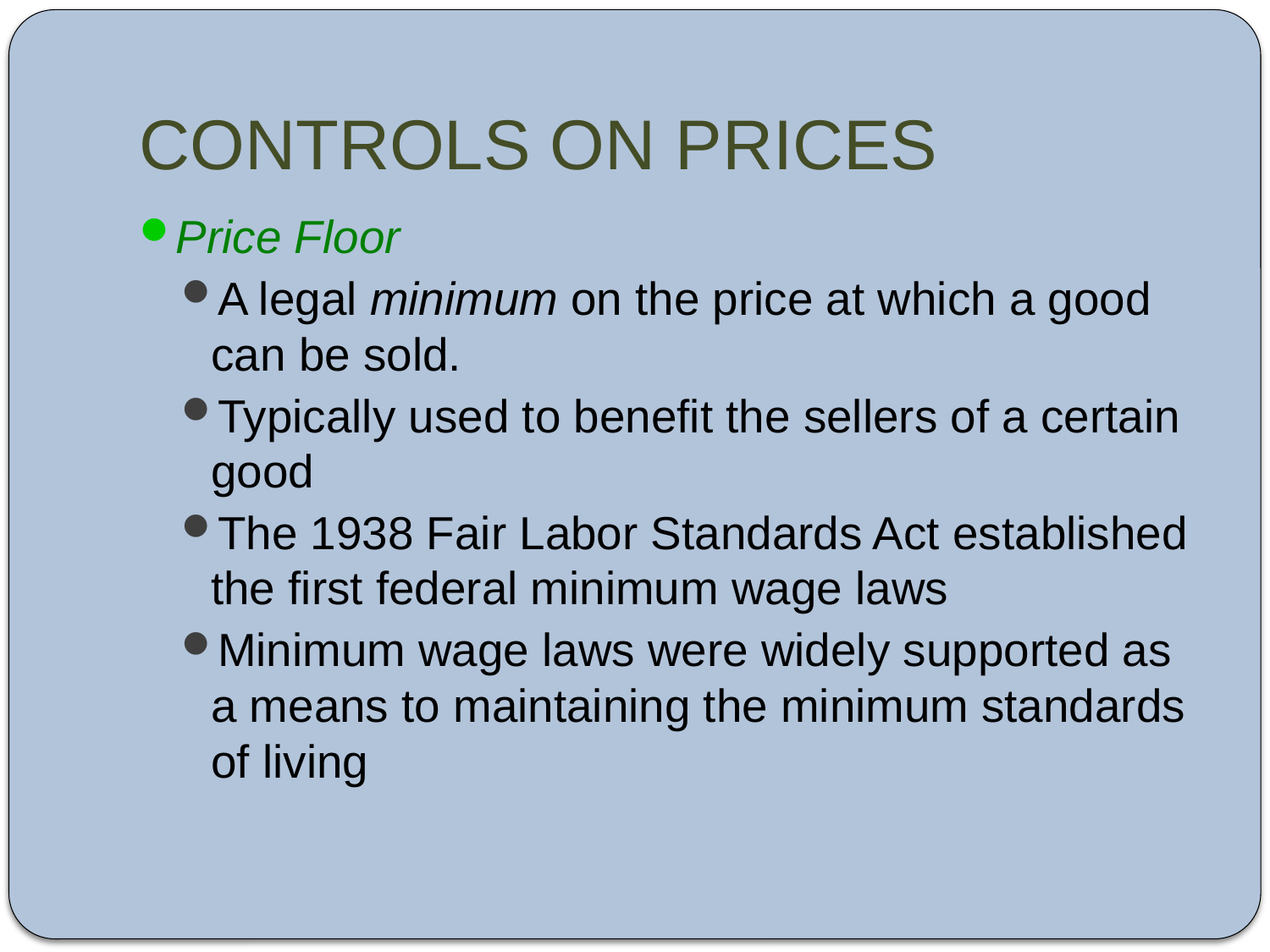

# CONTROLS ON PRICES
Price Floor
A legal minimum on the price at which a good can be sold.
Typically used to benefit the sellers of a certain good
The 1938 Fair Labor Standards Act established the first federal minimum wage laws
Minimum wage laws were widely supported as a means to maintaining the minimum standards of living